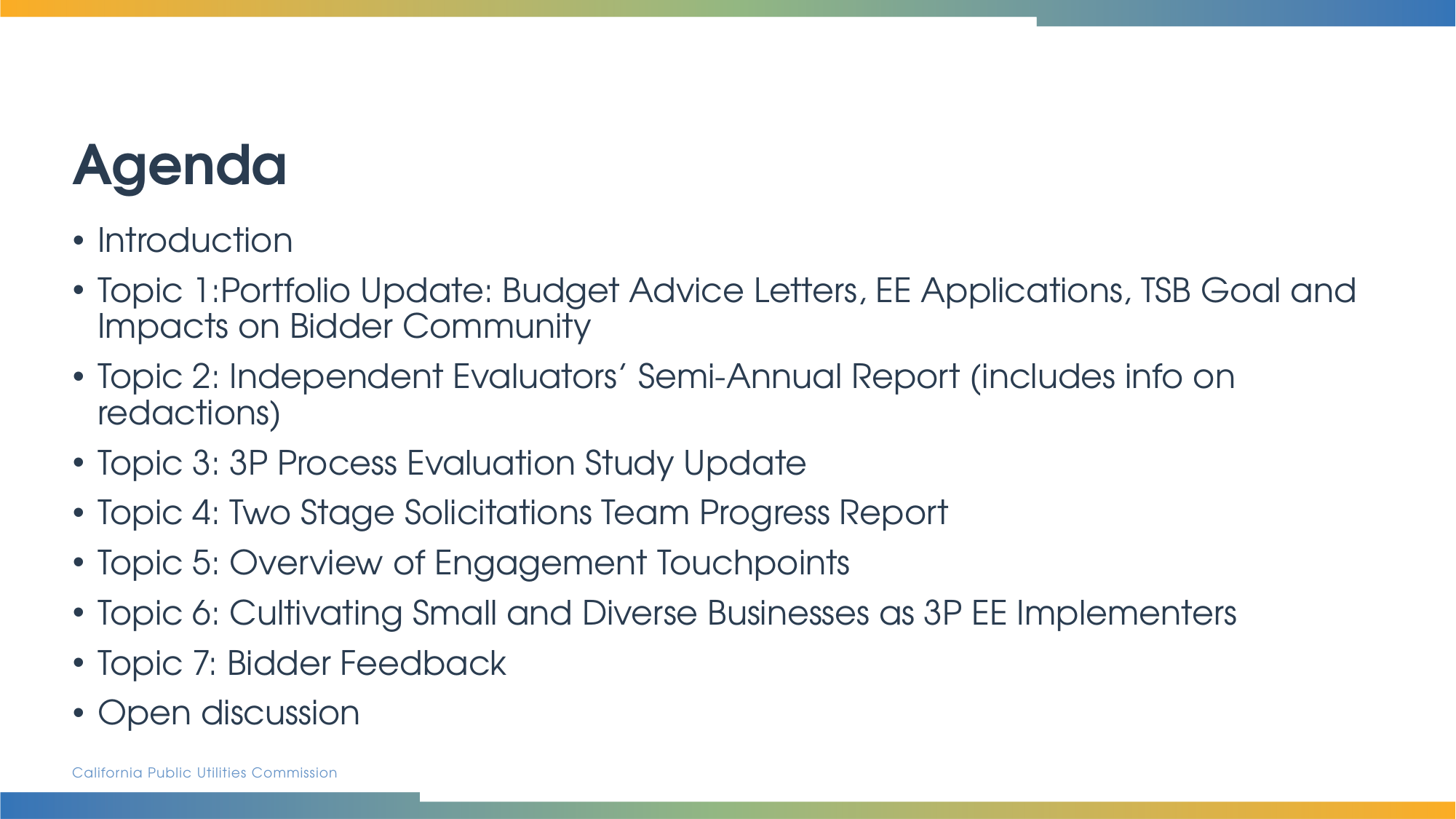

# Agenda
Introduction
Topic 1:Portfolio Update: Budget Advice Letters, EE Applications, TSB Goal and Impacts on Bidder Community
Topic 2: Independent Evaluators’ Semi-Annual Report (includes info on redactions)
Topic 3: 3P Process Evaluation Study Update
Topic 4: Two Stage Solicitations Team Progress Report
Topic 5: Overview of Engagement Touchpoints
Topic 6: Cultivating Small and Diverse Businesses as 3P EE Implementers
Topic 7: Bidder Feedback
Open discussion